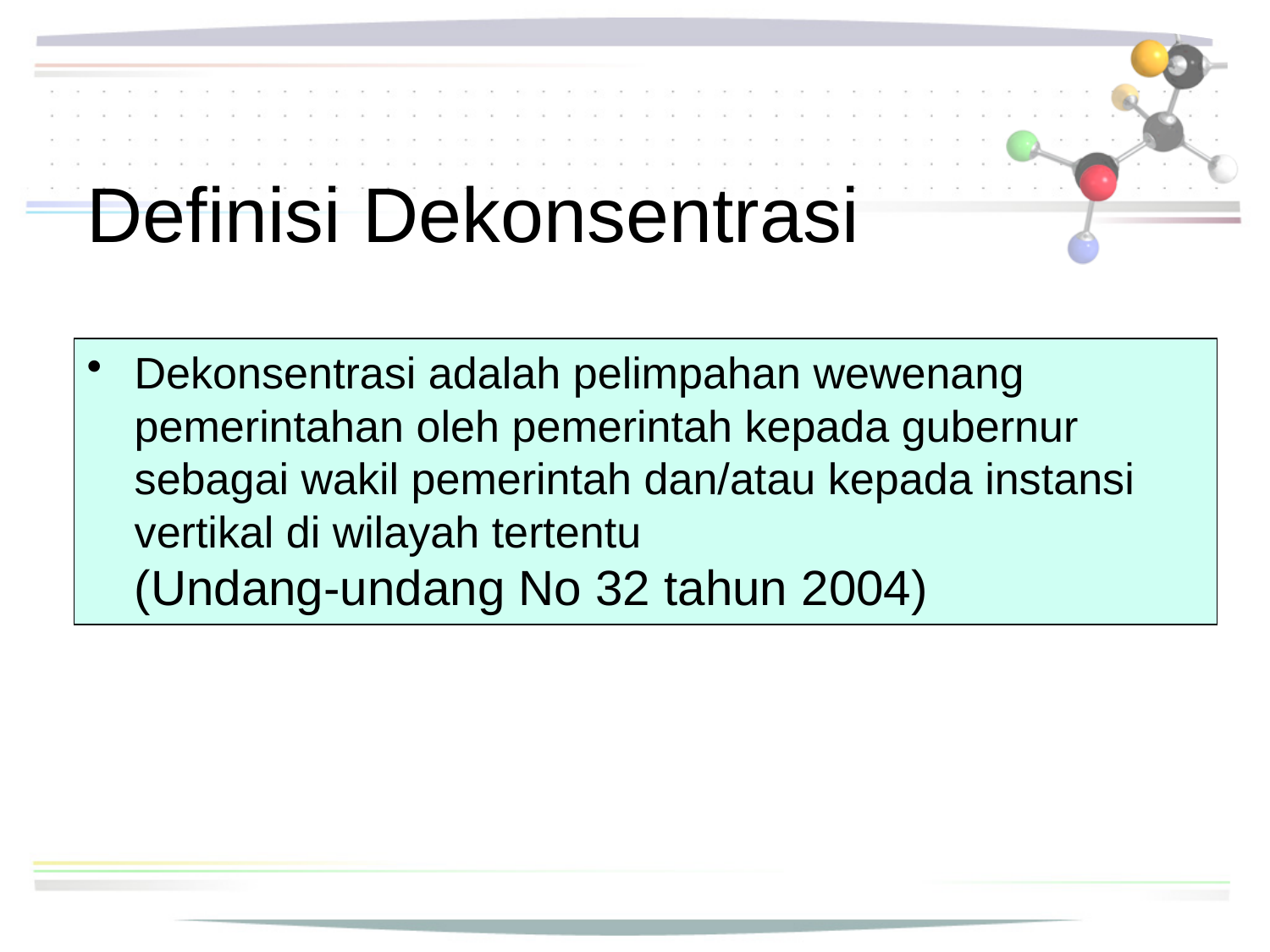

# Definisi Dekonsentrasi
Dekonsentrasi adalah pelimpahan wewenang pemerintahan oleh pemerintah kepada gubernur sebagai wakil pemerintah dan/atau kepada instansi vertikal di wilayah tertentu
(Undang-undang No 32 tahun 2004)